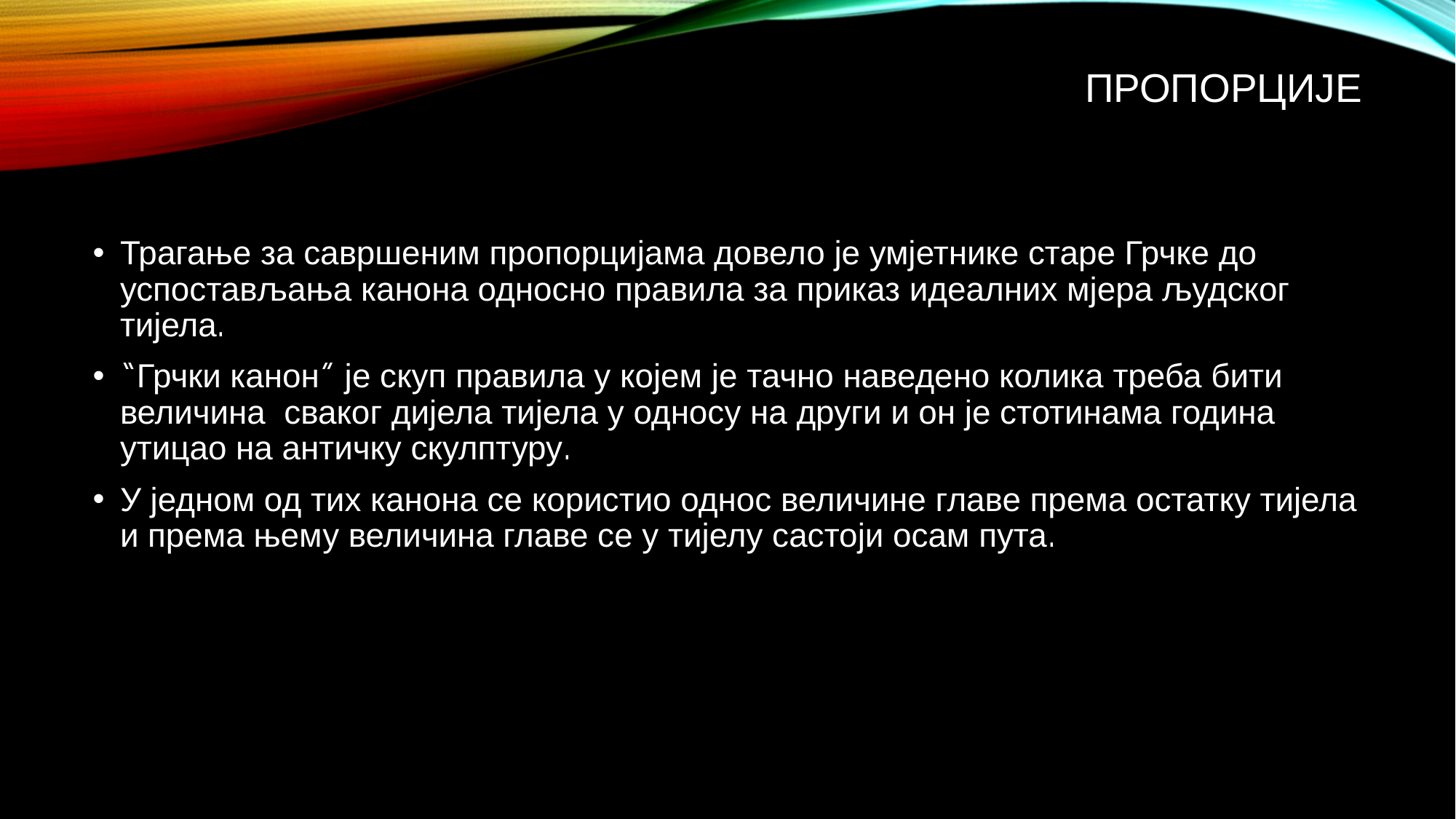

# Пропорције

Трагање за савршеним пропорцијама довело је умјетнике старе Грчке до успостављања канона односно правила за приказ идеалних мјера људског тијела.
“Грчки канон” је скуп правила у којем је тачно наведено колика треба бити величина  сваког дијела тијела у односу на други и он је стотинама година утицао на античку скулптуру.
У једном од тих канона се користио однос величине главе према остатку тијела и према њему величина главе се у тијелу састоји осам пута.